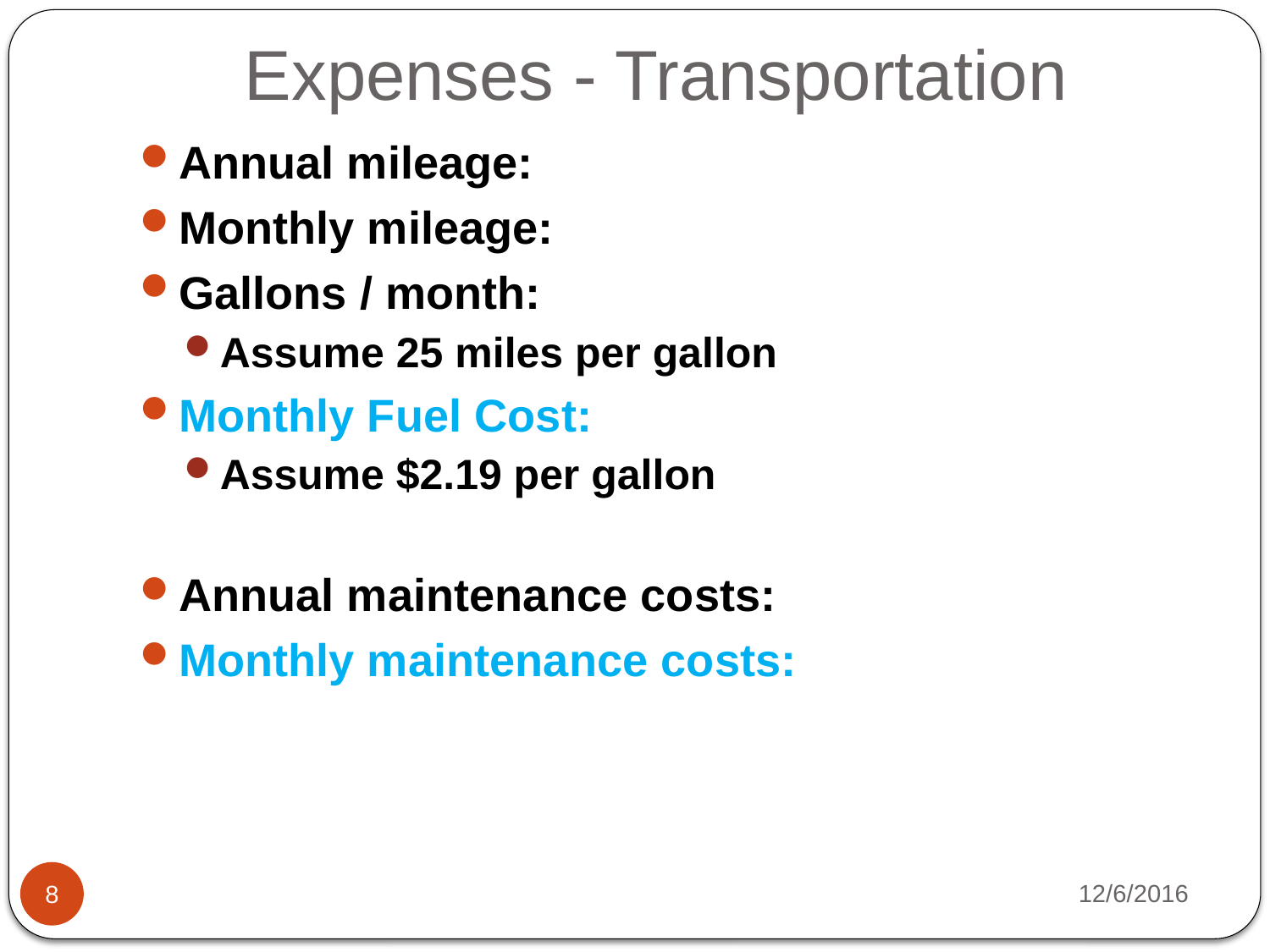

# Expenses - Transportation
Annual mileage:
Monthly mileage:
Gallons / month:
Assume 25 miles per gallon
Monthly Fuel Cost:
Assume $2.19 per gallon

Annual maintenance costs:
Monthly maintenance costs:
12/6/2016
8